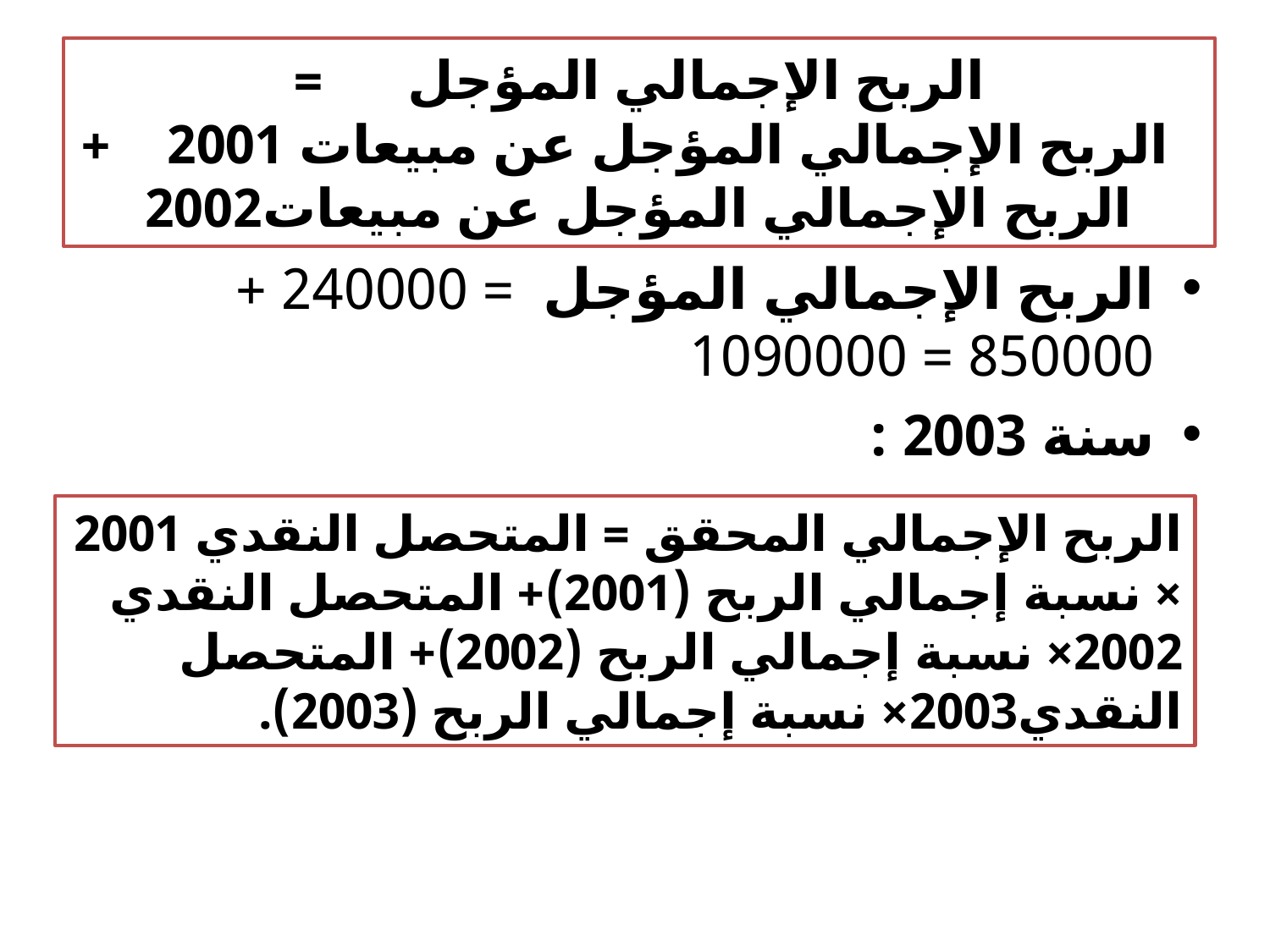

# الربح الإجمالي المؤجل      = الربح الإجمالي المؤجل عن مبيعات 2001    + الربح الإجمالي المؤجل عن مبيعات2002
الربح الإجمالي المؤجل  = 240000 + 850000 = 1090000
سنة 2003 :

الربح الإجمالي المحقق = المتحصل النقدي 2001 × نسبة إجمالي الربح (2001)+ المتحصل النقدي 2002× نسبة إجمالي الربح (2002)+ المتحصل النقدي2003× نسبة إجمالي الربح (2003).